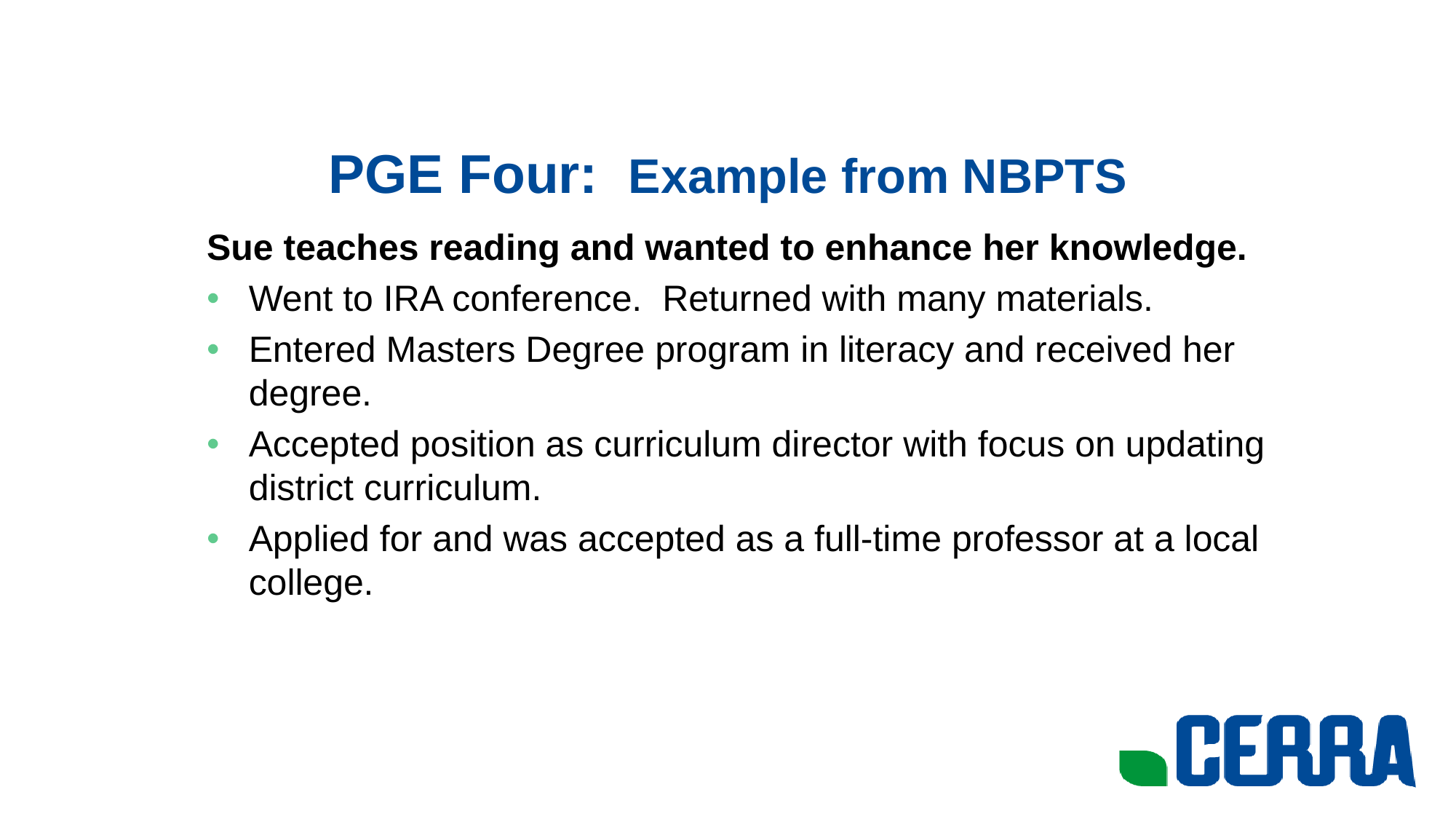

# PGE Four:  Example from NBPTS
Sue teaches reading and wanted to enhance her knowledge.
Went to IRA conference.  Returned with many materials.
Entered Masters Degree program in literacy and received her degree.
Accepted position as curriculum director with focus on updating district curriculum.
Applied for and was accepted as a full-time professor at a local college.